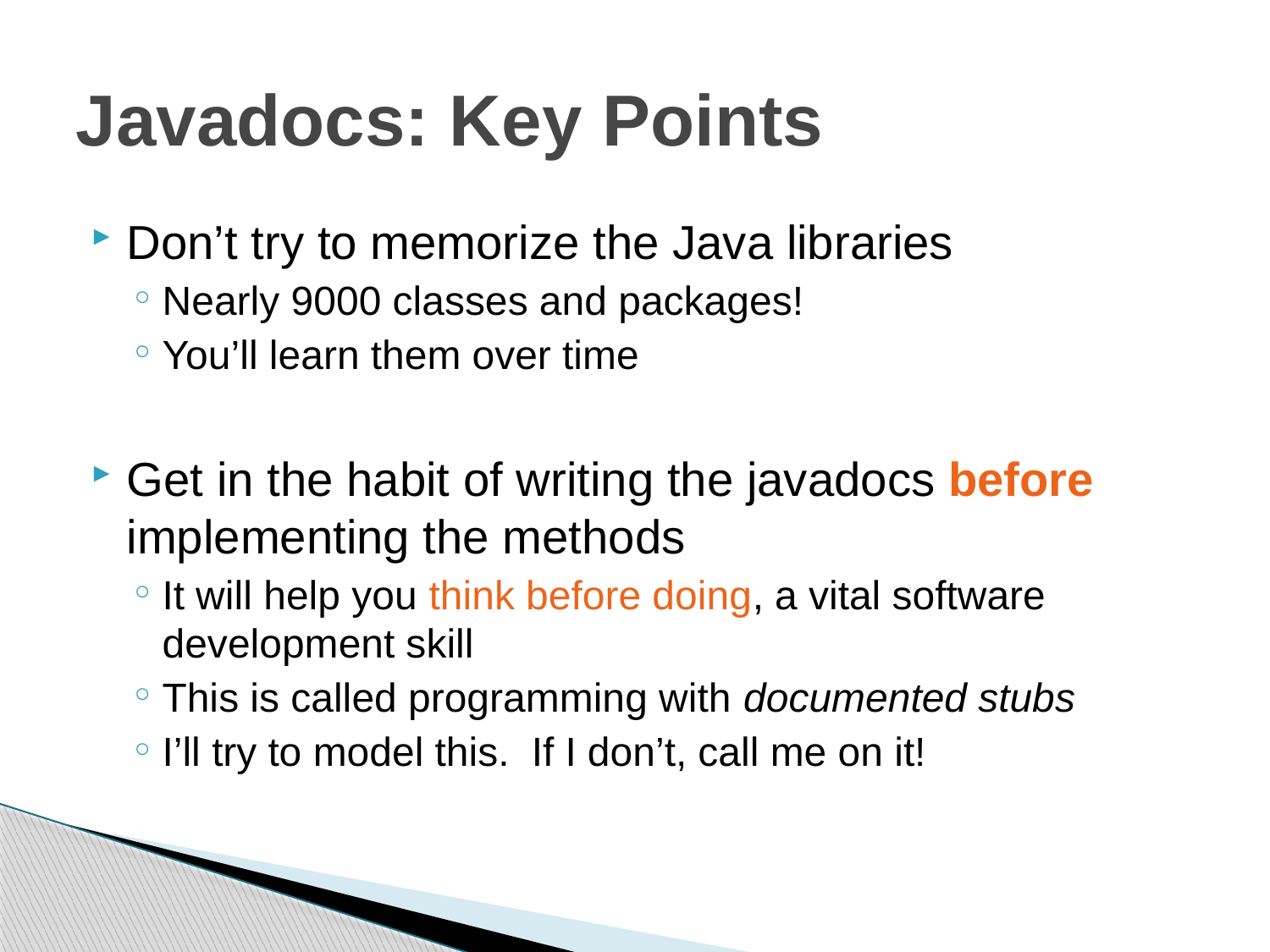

# Javadocs: Key Points
Don’t try to memorize the Java libraries
Nearly 9000 classes and packages!
You’ll learn them over time

Get in the habit of writing the javadocs before implementing the methods
It will help you think before doing, a vital software development skill
This is called programming with documented stubs
I’ll try to model this.  If I don’t, call me on it!